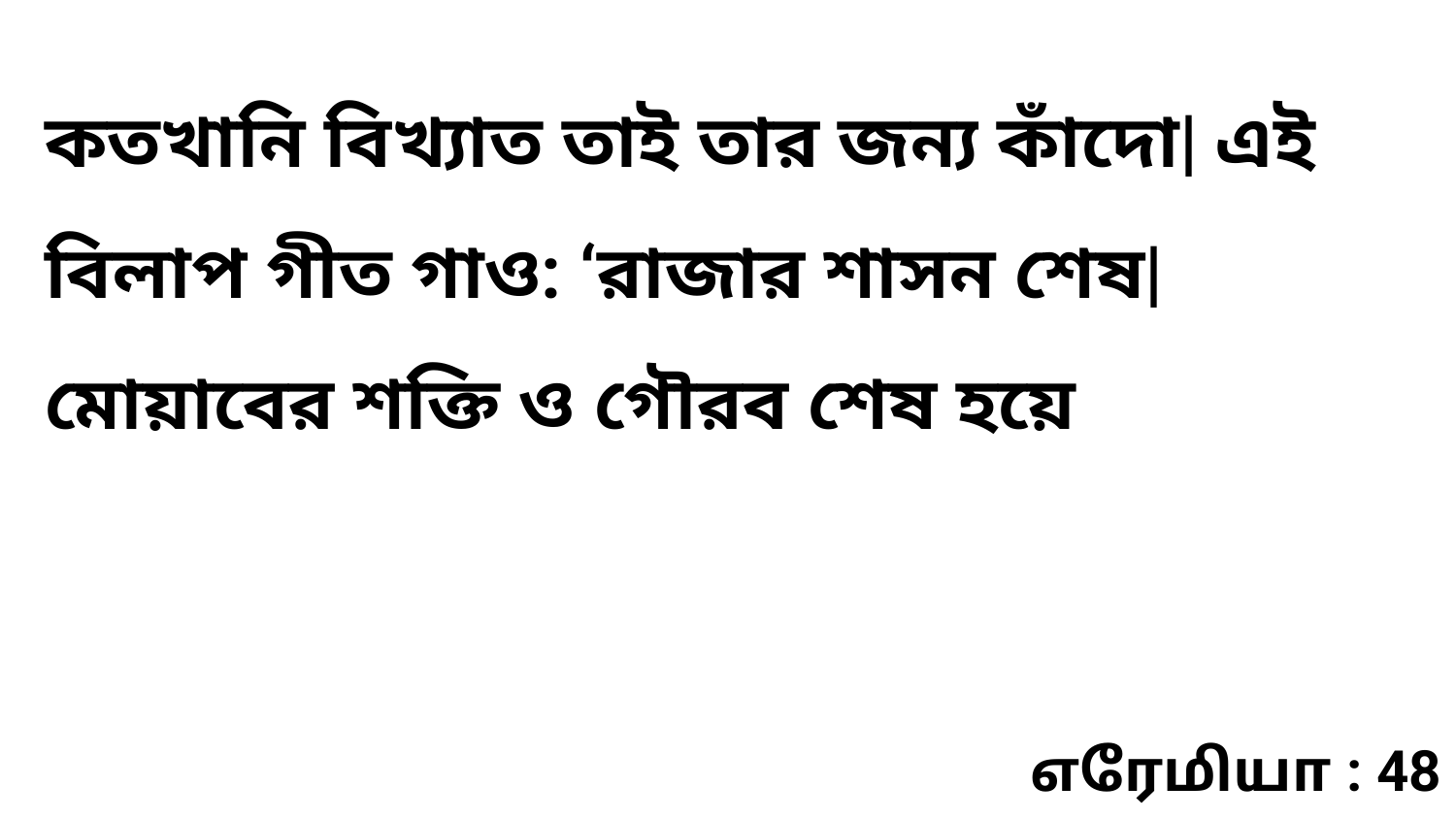

কতখানি বিখ্যাত তাই তার জন্য কাঁদো| এই বিলাপ গীত গাও: ‘রাজার শাসন শেষ| মোয়াবের শক্তি ও গৌরব শেষ হয়ে
எரேமியா : 48